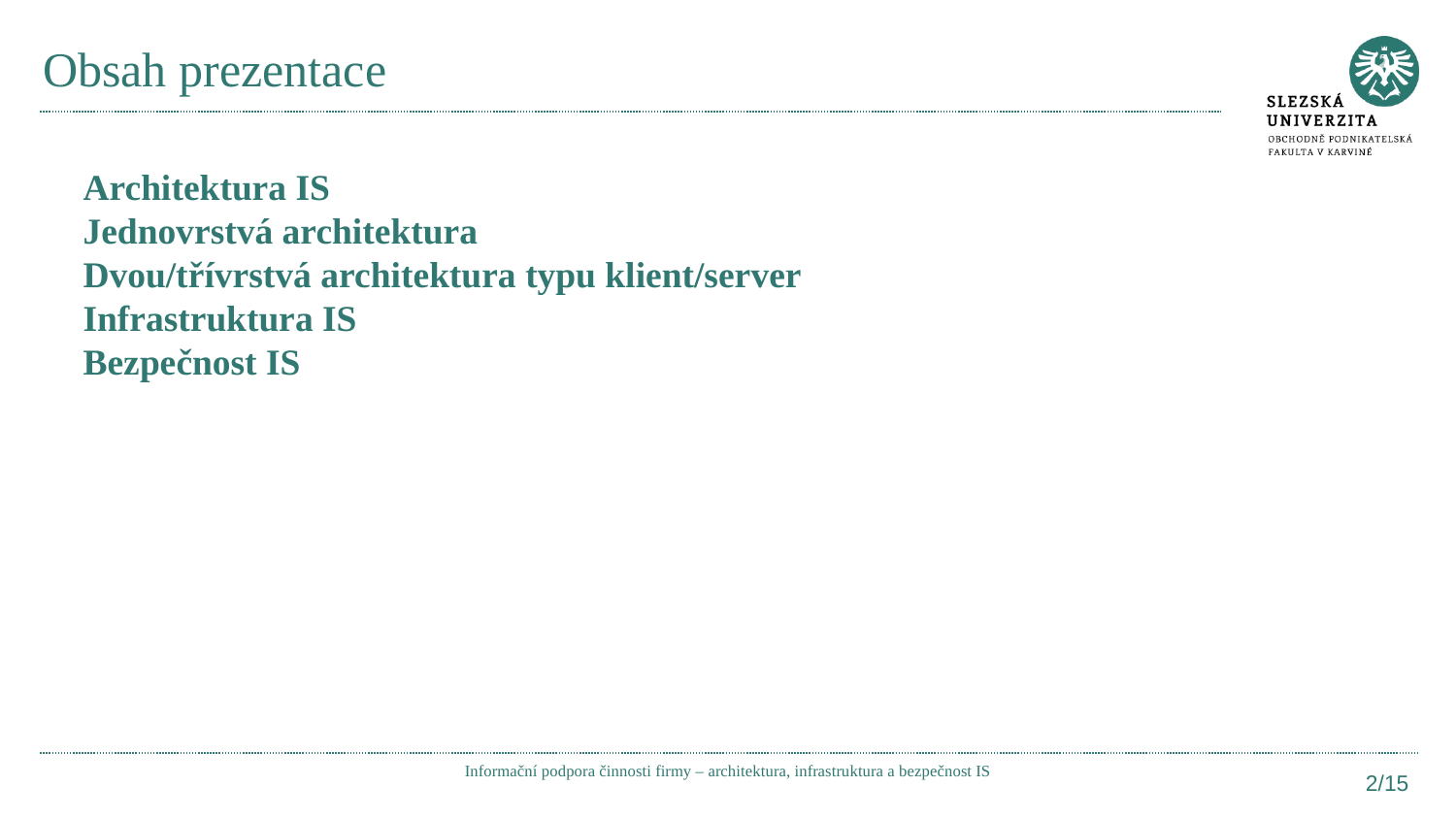

# Obsah prezentace
Architektura IS
Jednovrstvá architektura
Dvou/třívrstvá architektura typu klient/server
Infrastruktura IS
Bezpečnost IS
Informační podpora činnosti firmy – architektura, infrastruktura a bezpečnost IS
2/15